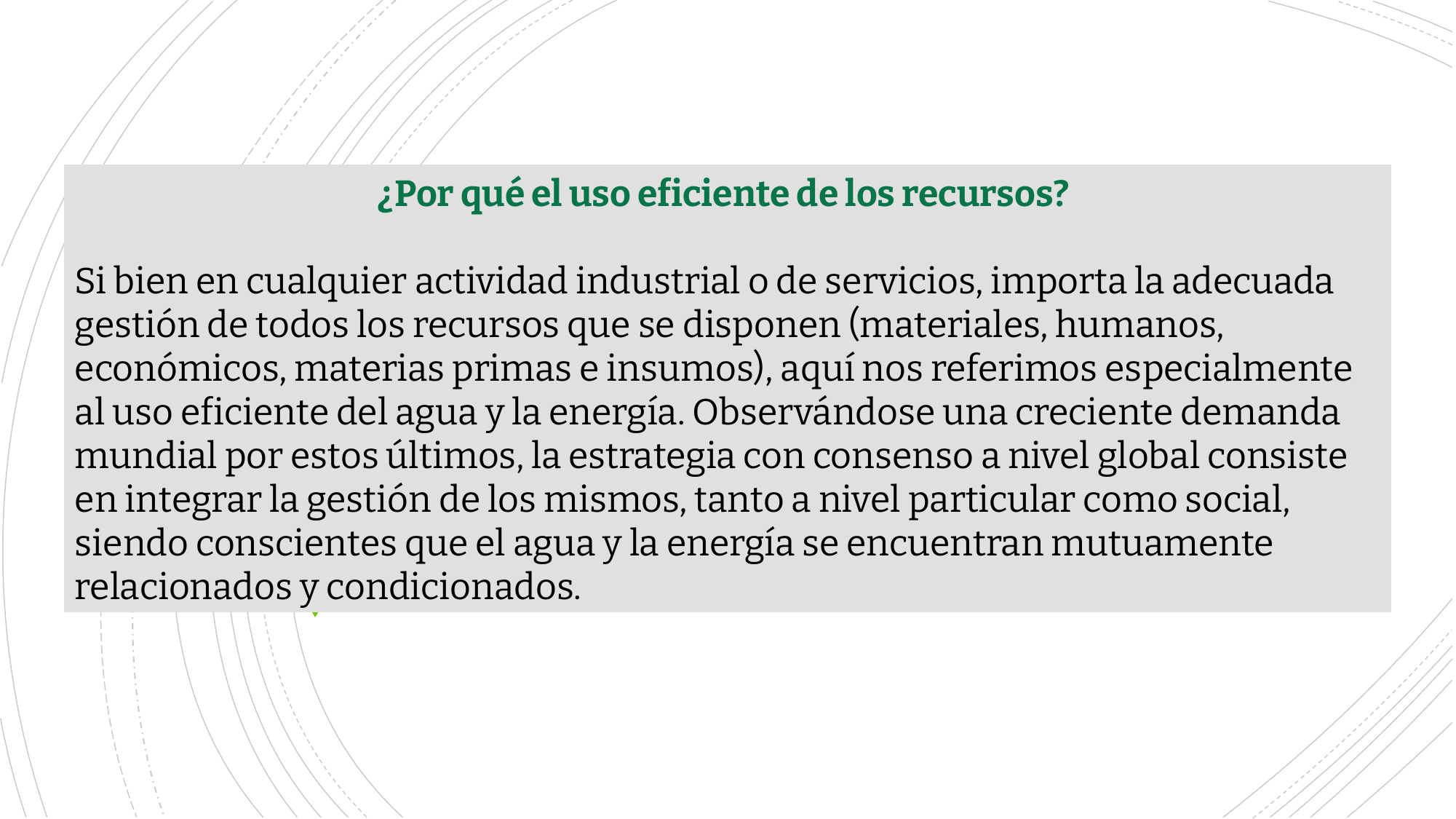

¿Por qué el uso eficiente de los recursos?

Si bien en cualquier actividad industrial o de servicios, importa la adecuada gestión de todos los recursos que se disponen (materiales, humanos, económicos, materias primas e insumos), aquí nos referimos especialmente al uso eficiente del agua y la energía. Observándose una creciente demanda mundial por estos últimos, la estrategia con consenso a nivel global consiste en integrar la gestión de los mismos, tanto a nivel particular como social, siendo conscientes que el agua y la energía se encuentran mutuamente relacionados y condicionados.